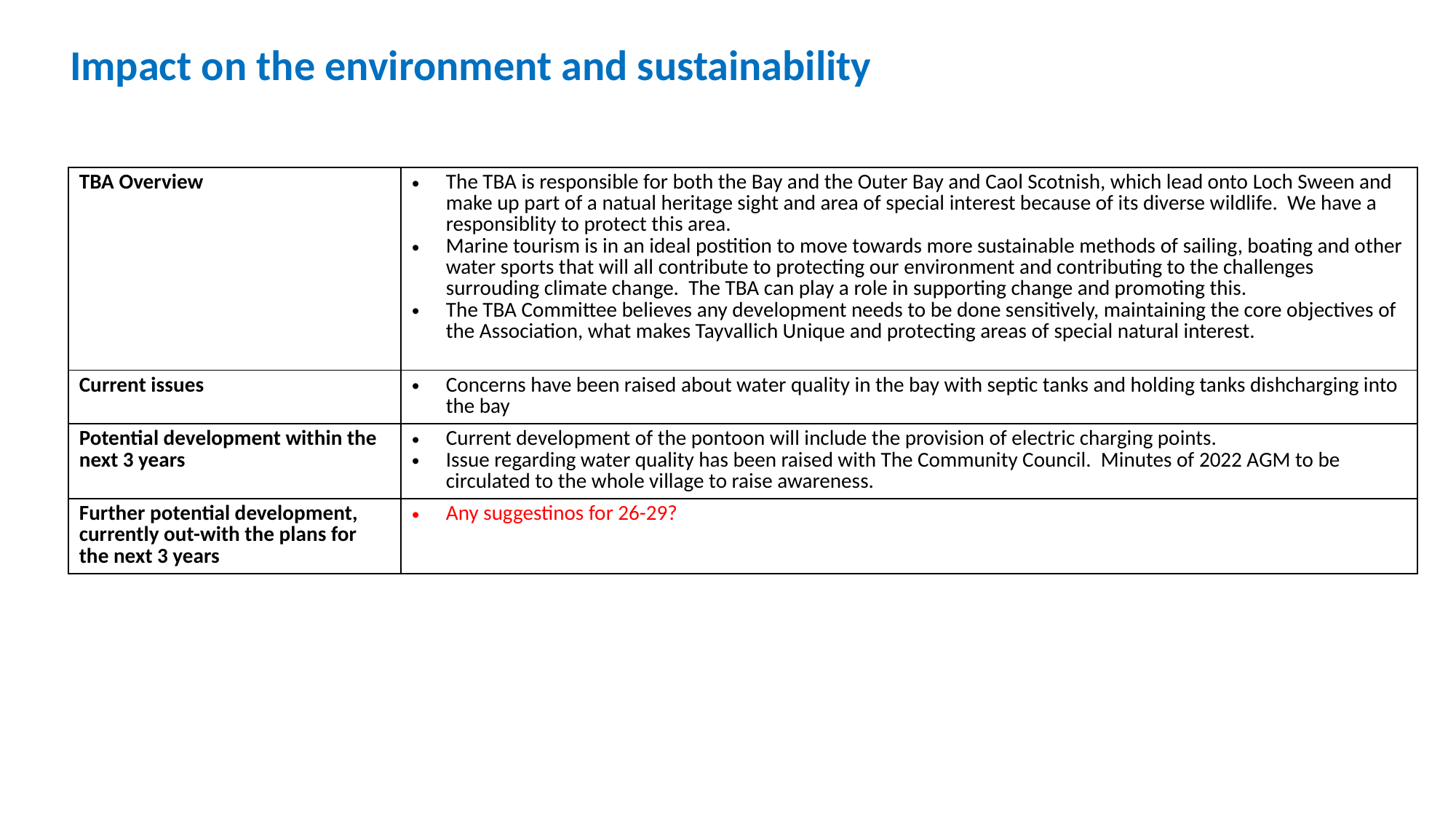

Impact on the environment and sustainability
| TBA Overview | The TBA is responsible for both the Bay and the Outer Bay and Caol Scotnish, which lead onto Loch Sween and make up part of a natual heritage sight and area of special interest because of its diverse wildlife. We have a responsiblity to protect this area. Marine tourism is in an ideal postition to move towards more sustainable methods of sailing, boating and other water sports that will all contribute to protecting our environment and contributing to the challenges surrouding climate change. The TBA can play a role in supporting change and promoting this. The TBA Committee believes any development needs to be done sensitively, maintaining the core objectives of the Association, what makes Tayvallich Unique and protecting areas of special natural interest. |
| --- | --- |
| Current issues | Concerns have been raised about water quality in the bay with septic tanks and holding tanks dishcharging into the bay |
| Potential development within the next 3 years | Current development of the pontoon will include the provision of electric charging points. Issue regarding water quality has been raised with The Community Council. Minutes of 2022 AGM to be circulated to the whole village to raise awareness. |
| Further potential development, currently out-with the plans for the next 3 years | Any suggestinos for 26-29? |